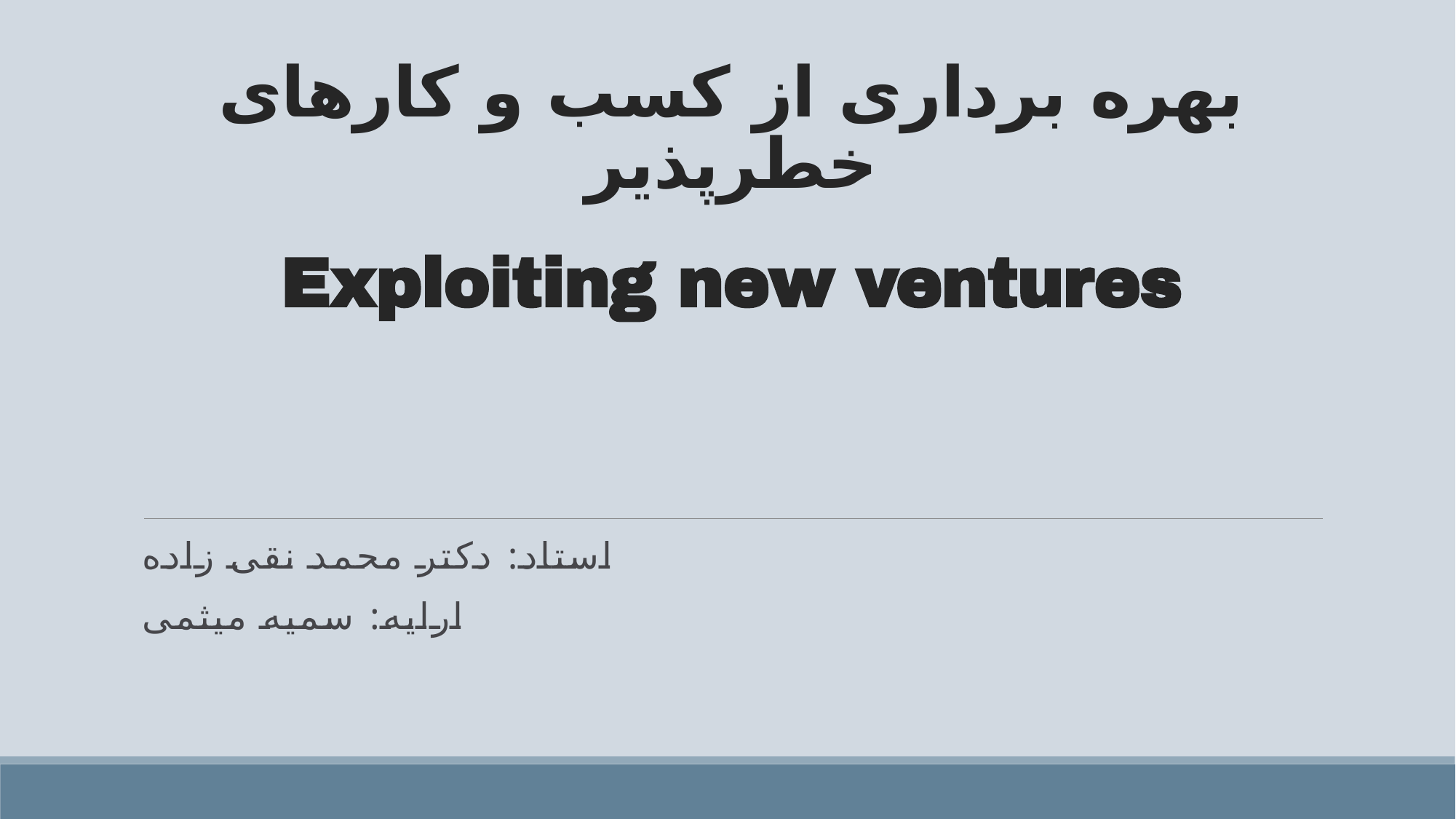

# بهره برداری از کسب و کارهای خطرپذیر Exploiting new ventures
استاد: دکتر محمد نقی زاده
ارایه: سمیه میثمی